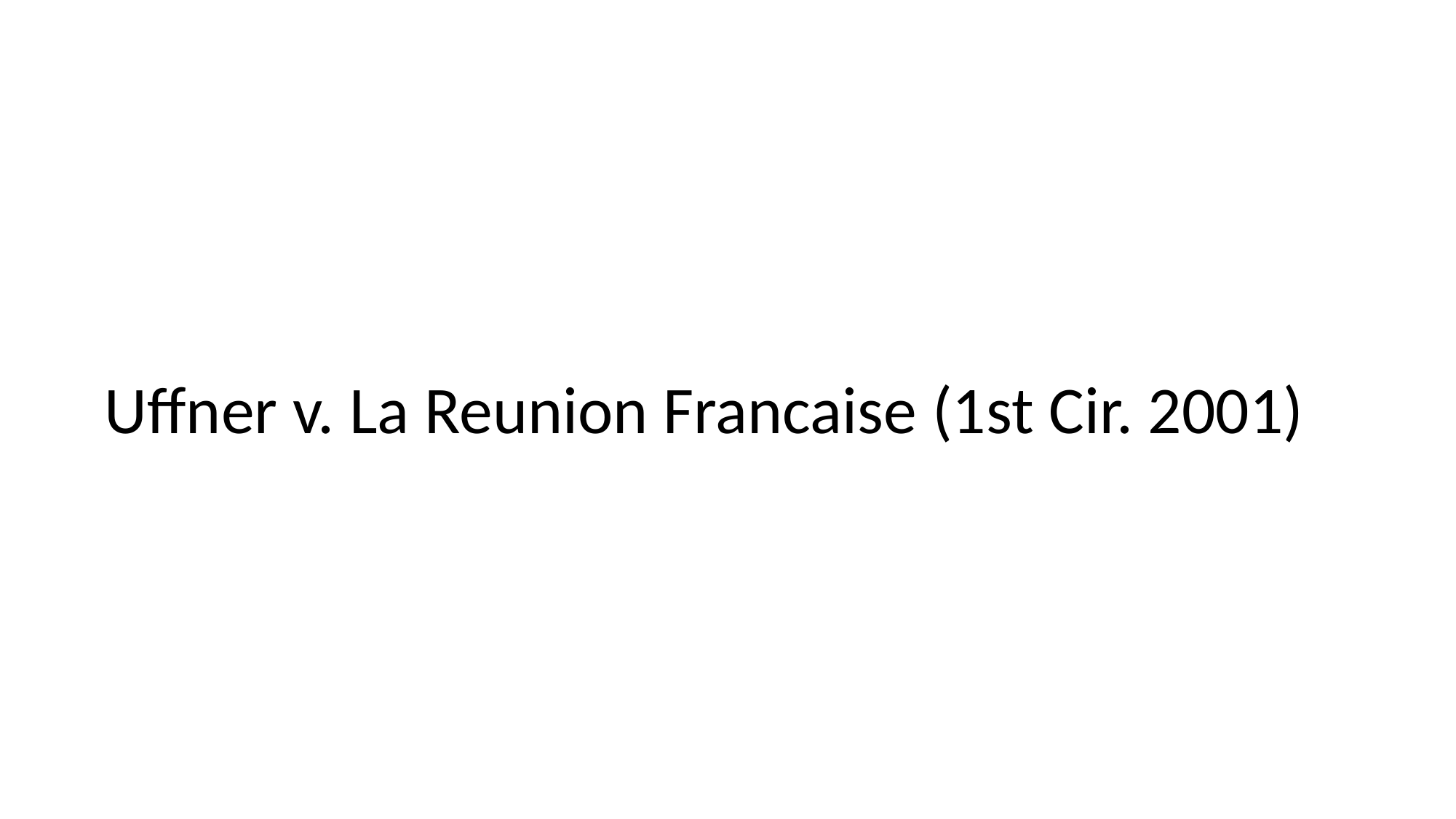

# Uffner v. La Reunion Francaise (1st Cir. 2001)